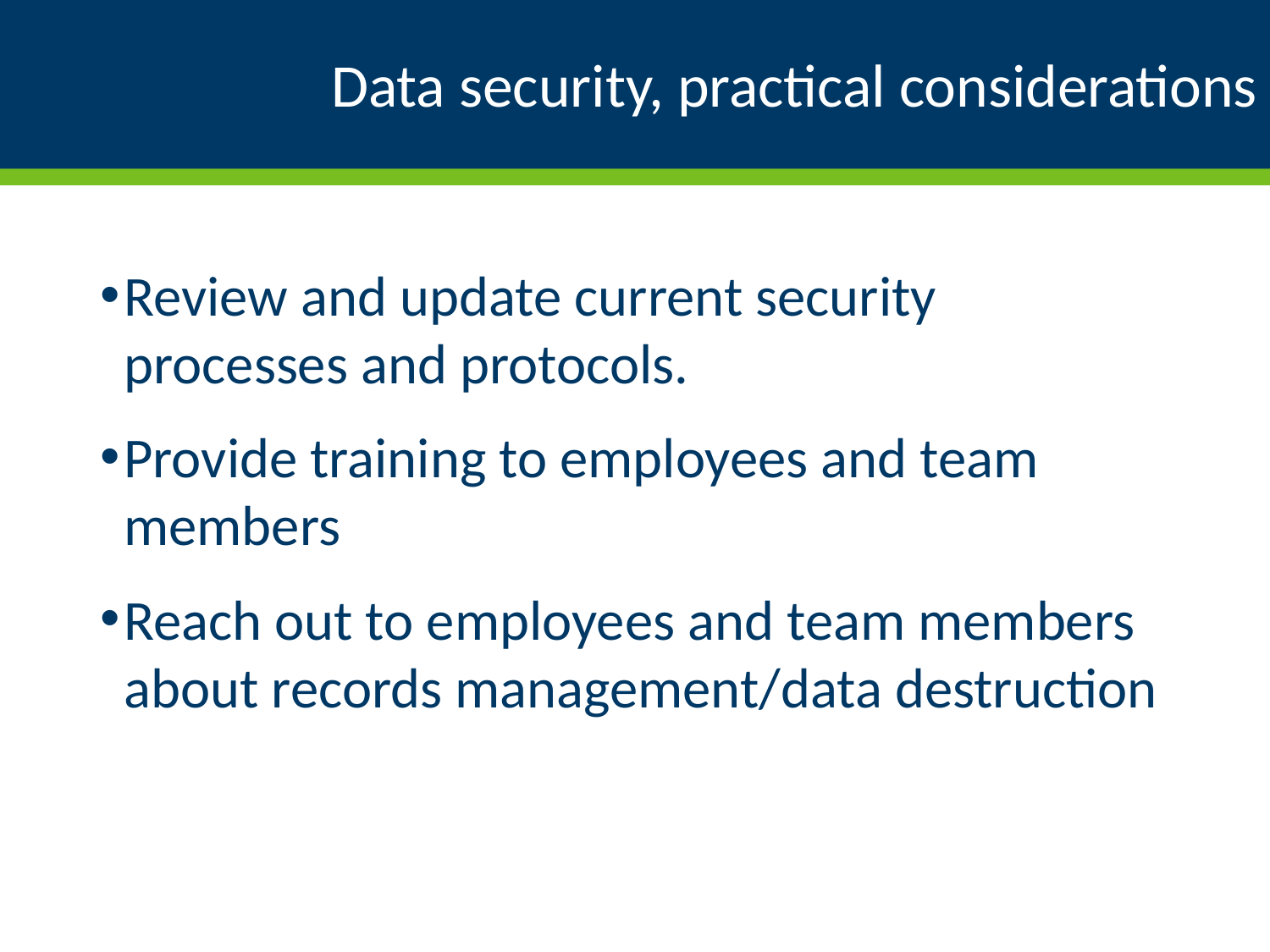

# Data security, practical considerations
Review and update current security processes and protocols.
Provide training to employees and team members
Reach out to employees and team members about records management/data destruction